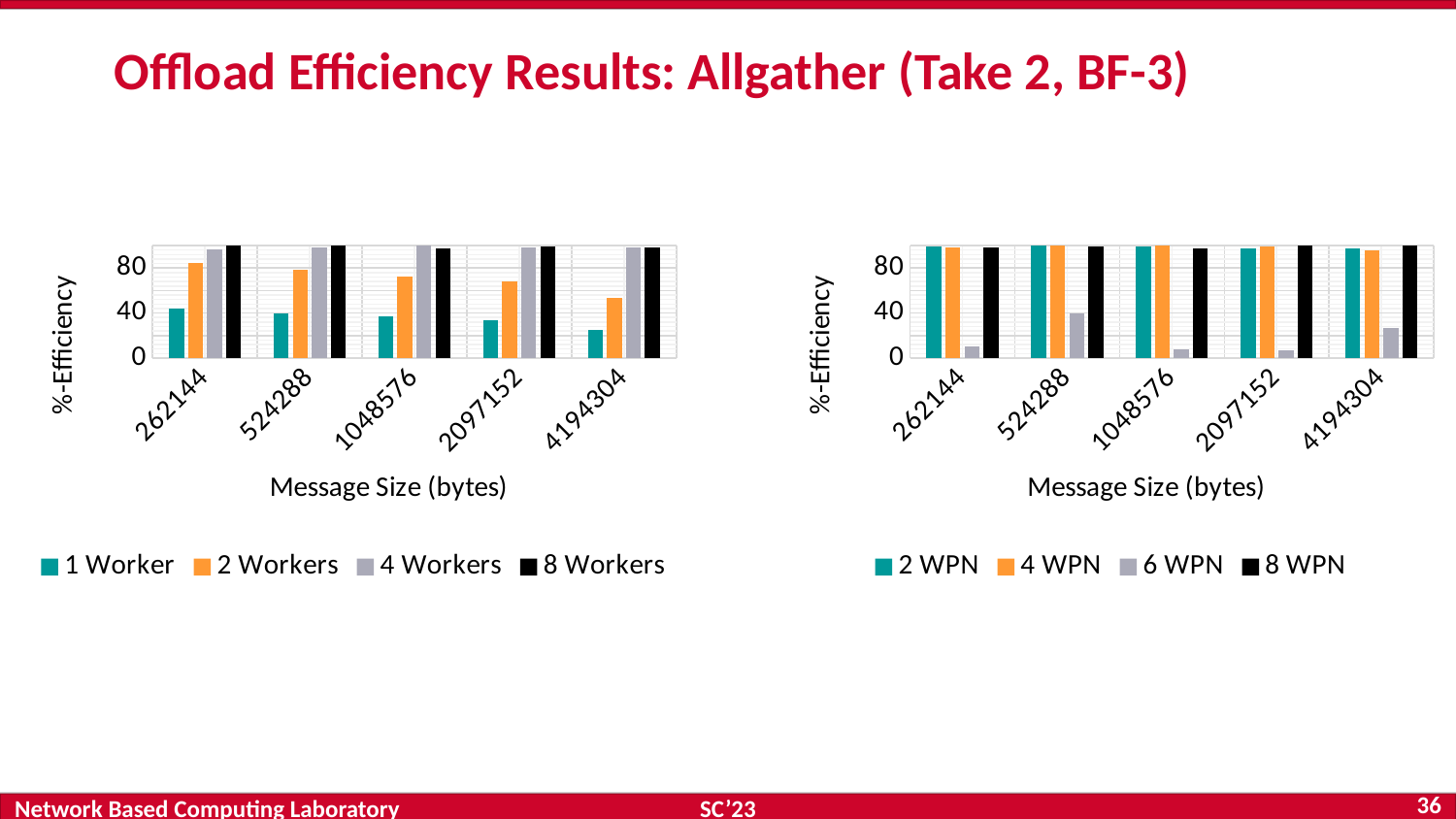

# Offload Efficiency Results: Allgather (Take 2, BF-3)

### Chart

| Category | 1 Worker | 2 Workers | 4 Workers | 8 Workers |
|---|---|---|---|---|
| 262144 | 43.62317379814251 | 84.46495473556129 | 96.56933498787379 | 101.52547435045305 |
| 524288 | 40.07214362203719 | 78.20694142503484 | 97.98355353325243 | 102.26594739460455 |
| 1048576 | 36.81932935939752 | 72.74428597913705 | 100.47463244415829 | 97.65566427576604 |
| 2097152 | 33.20646910201481 | 67.85972422664398 | 98.32980286372698 | 99.56903915238203 |
| 4194304 | 25.255830109437788 | 53.8604917562761 | 98.47105579700019 | 98.4128790897816 |

### Chart

| Category | 2 WPN | 4 WPN | 6 WPN | 8 WPN |
|---|---|---|---|---|
| 262144 | 98.91057071709248 | 98.00351688854046 | 10.489461494489753 | 98.66436984588906 |
| 524288 | 100.44215251021814 | 101.10549032504086 | 39.99381965331843 | 99.60828090278471 |
| 1048576 | 99.53762253596511 | 99.95926099259236 | 7.808543229821555 | 97.8394126842103 |
| 2097152 | 97.53309628432216 | 98.80851293966265 | 7.188445181541516 | 112.591372813933 |
| 4194304 | 97.54811937937644 | 95.62941598797039 | 26.42466798280721 | 99.66448857824037 |